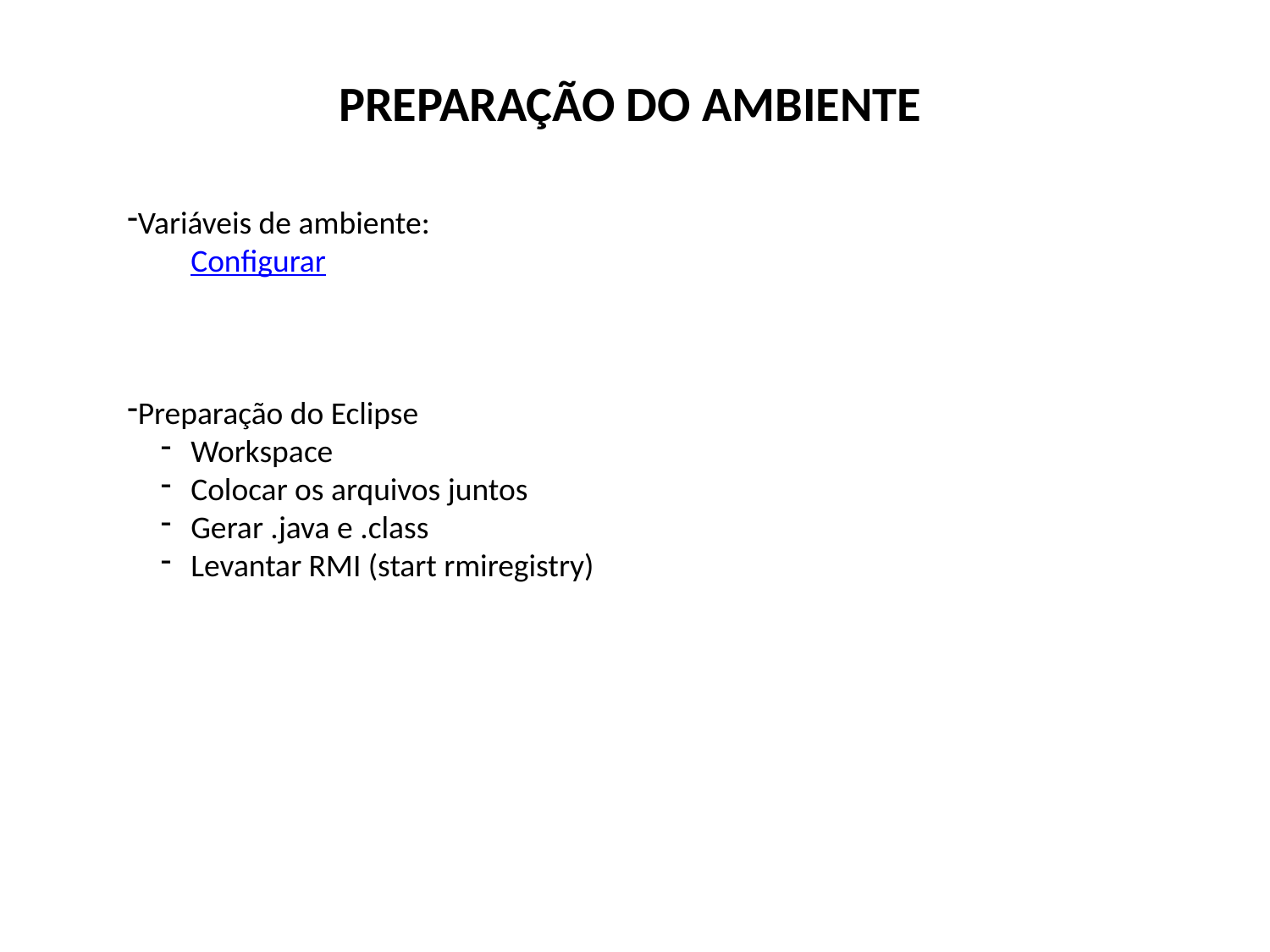

PREPARAÇÃO DO AMBIENTE
Variáveis de ambiente:
Configurar

Preparação do Eclipse
Workspace
Colocar os arquivos juntos
Gerar .java e .class
Levantar RMI (start rmiregistry)